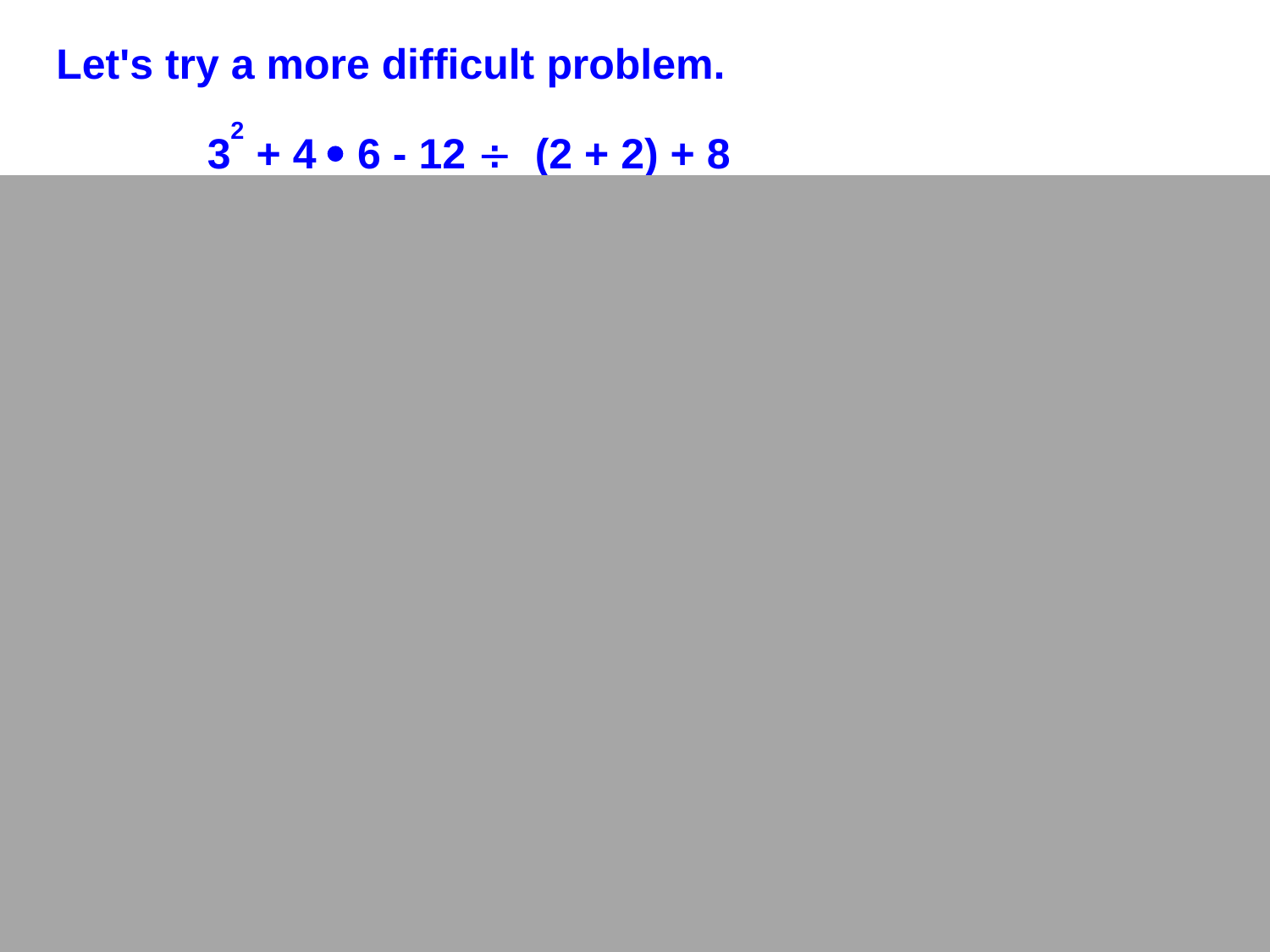

Let's try a more difficult problem.
32 + 4 • 6 - 12 ÷  (2 + 2) + 8
32 + 4 •  6 - 12  ÷ (2 + 2) + 8
P- Are there grouping symbols?

E- Are there exponents?

M/D- Multiplication or division?

Any more multiplication or division?

A/S- Addition or subtraction?

Any more addition or subtraction?

32 + 4  • 6 - 12 ÷  (4) + 8
9 + 4 • 6 - 12 ÷ (4) + 8
9 + 24 - 12 ÷  (4) + 8
9 + 24 - 3 + 8
33 - 3 + 8
30 + 8
38